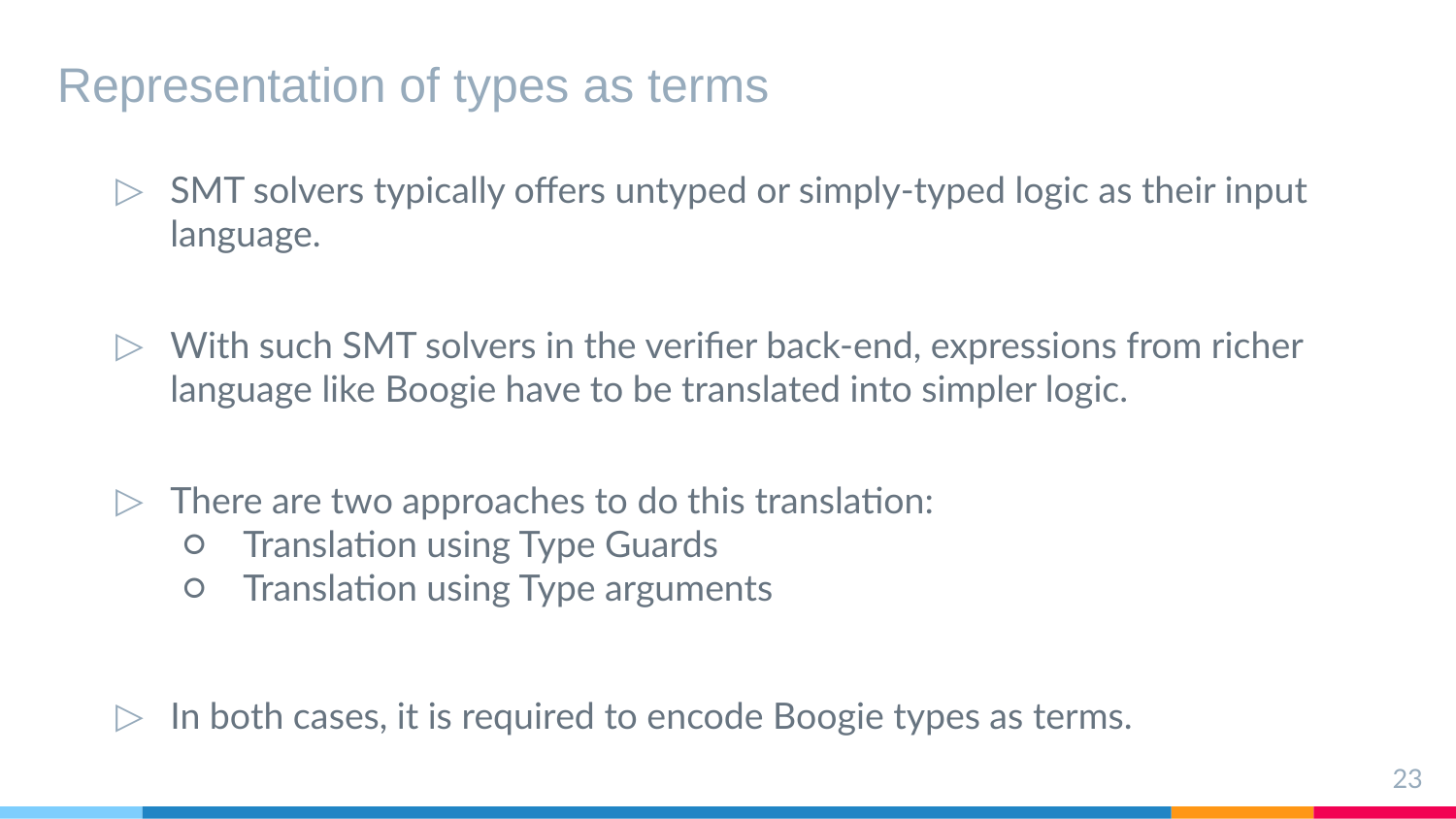

# Representation of types as terms
SMT solvers typically offers untyped or simply-typed logic as their input language.

With such SMT solvers in the verifier back-end, expressions from richer language like Boogie have to be translated into simpler logic.

There are two approaches to do this translation:
Translation using Type Guards
Translation using Type arguments

In both cases, it is required to encode Boogie types as terms.

23